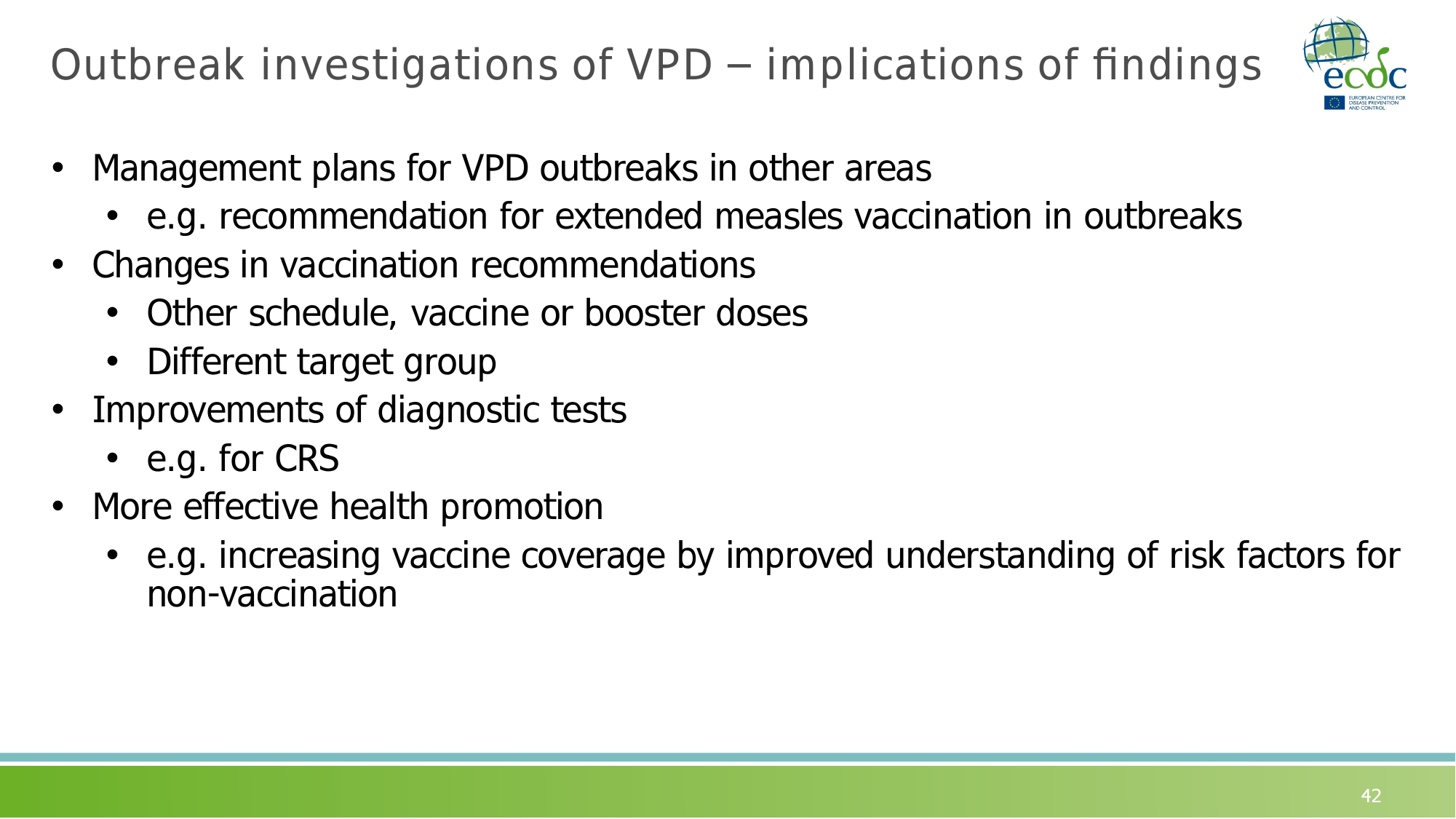

# Outbreak investigations of VPD – implications of findings
Management plans for VPD outbreaks in other areas
e.g. recommendation for extended measles vaccination in outbreaks
Changes in vaccination recommendations
Other schedule, vaccine or booster doses
Different target group
Improvements of diagnostic tests
e.g. for CRS
More effective health promotion
e.g. increasing vaccine coverage by improved understanding of risk factors for non-vaccination
42